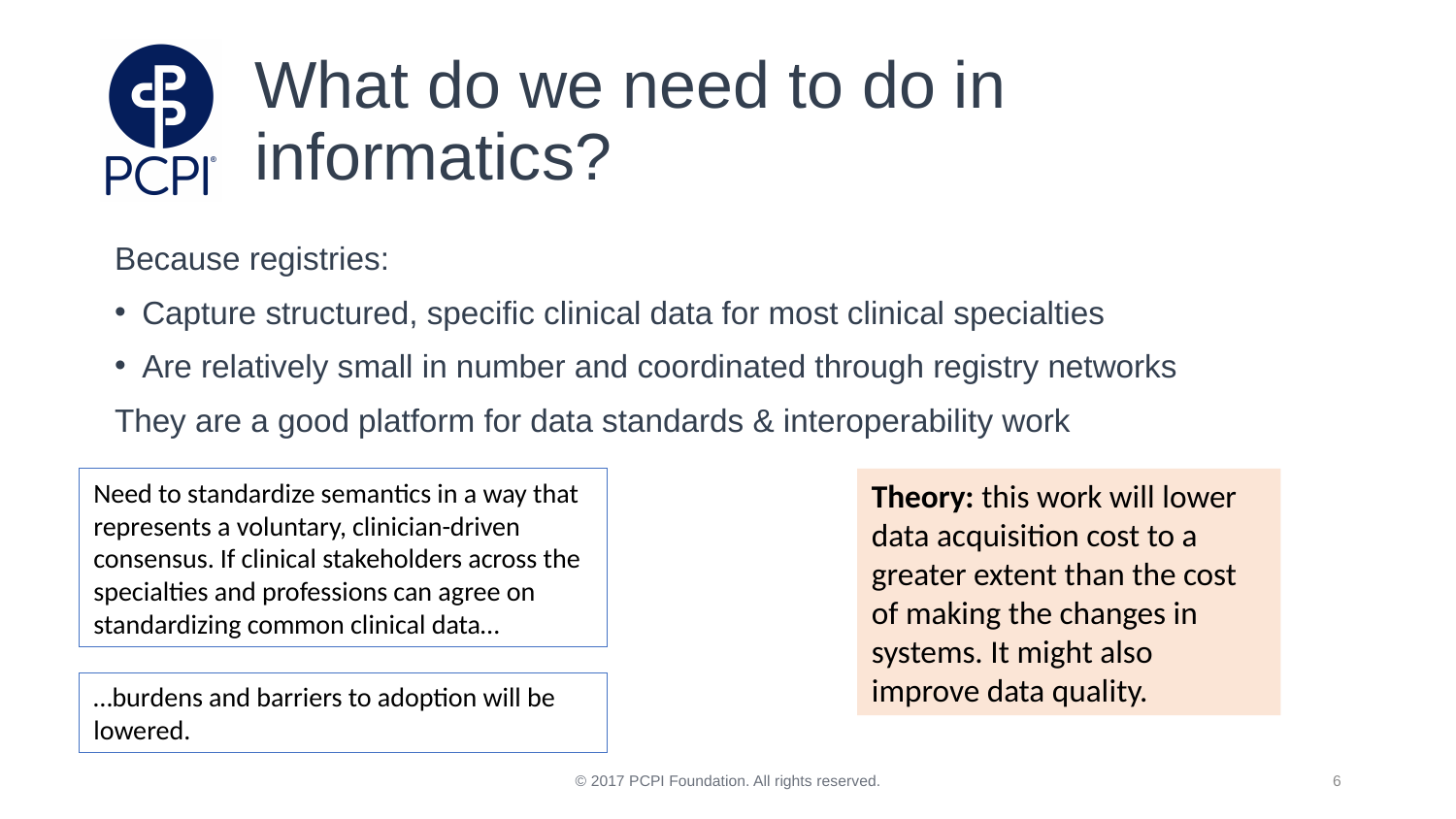

# What do we need to do in informatics?
Because registries:
Capture structured, specific clinical data for most clinical specialties
Are relatively small in number and coordinated through registry networks
They are a good platform for data standards & interoperability work

Need to standardize semantics in a way that represents a voluntary, clinician-driven consensus. If clinical stakeholders across the specialties and professions can agree on standardizing common clinical data…
Theory: this work will lower data acquisition cost to a greater extent than the cost of making the changes in systems. It might also improve data quality.
…burdens and barriers to adoption will be lowered.
© 2017 PCPI Foundation. All rights reserved.
6